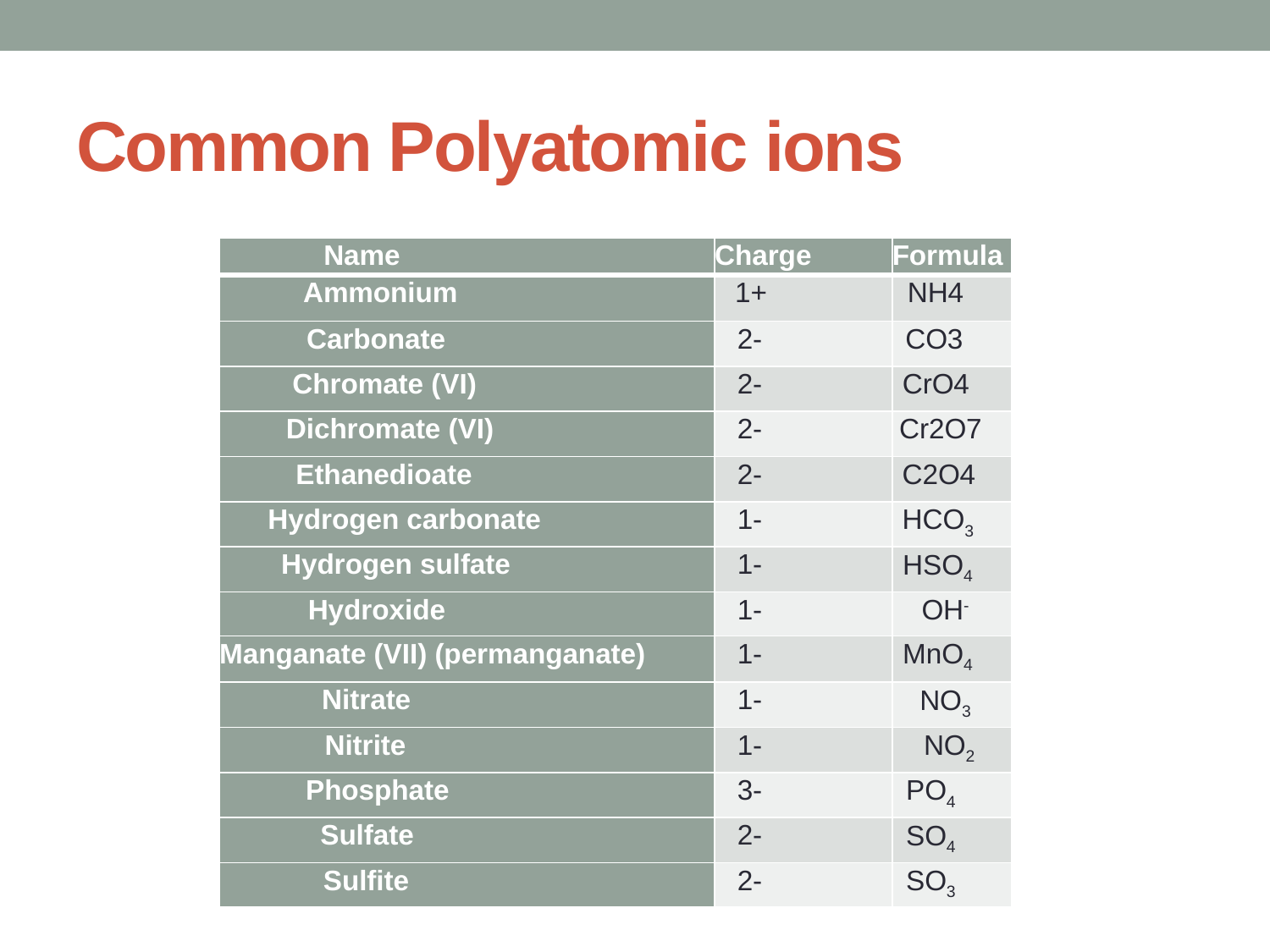

# Common Polyatomic ions
| Name | Charge | Formula |
| --- | --- | --- |
| Ammonium | 1+ | NH4 |
| Carbonate | 2- | CO3 |
| Chromate (VI) | 2- | CrO4 |
| Dichromate (VI) | 2- | Cr2O7 |
| Ethanedioate | 2- | C2O4 |
| Hydrogen carbonate | 1- | HCO3 |
| Hydrogen sulfate | 1- | HSO4 |
| Hydroxide | 1- | OH- |
| Manganate (VII) (permanganate) | 1- | MnO4 |
| Nitrate | 1- | NO3 |
| Nitrite | 1- | NO2 |
| Phosphate | 3- | PO4 |
| Sulfate | 2- | SO4 |
| Sulfite | 2- | SO3 |